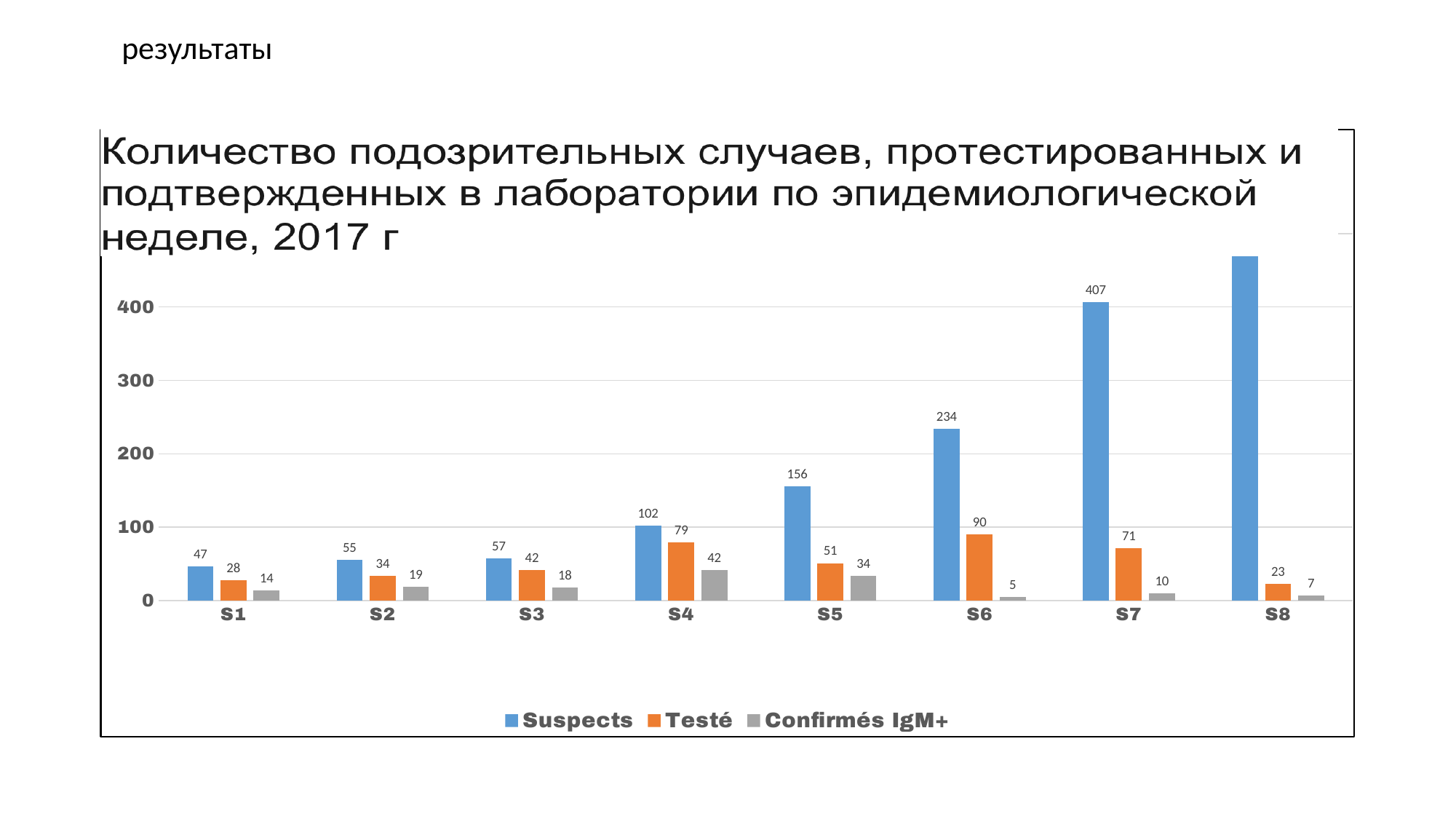

# результаты

### Chart

| Category | Suspects | Testé | Confirmés IgM+ |
|---|---|---|---|
| S1 | 47.0 | 28.0 | 14.0 |
| S2 | 55.0 | 34.0 | 19.0 |
| S3 | 57.0 | 42.0 | 18.0 |
| S4 | 102.0 | 79.0 | 42.0 |
| S5 | 156.0 | 51.0 | 34.0 |
| S6 | 234.0 | 90.0 | 5.0 |
| S7 | 407.0 | 71.0 | 10.0 |
| S8 | 501.0 | 23.0 | 7.0 |